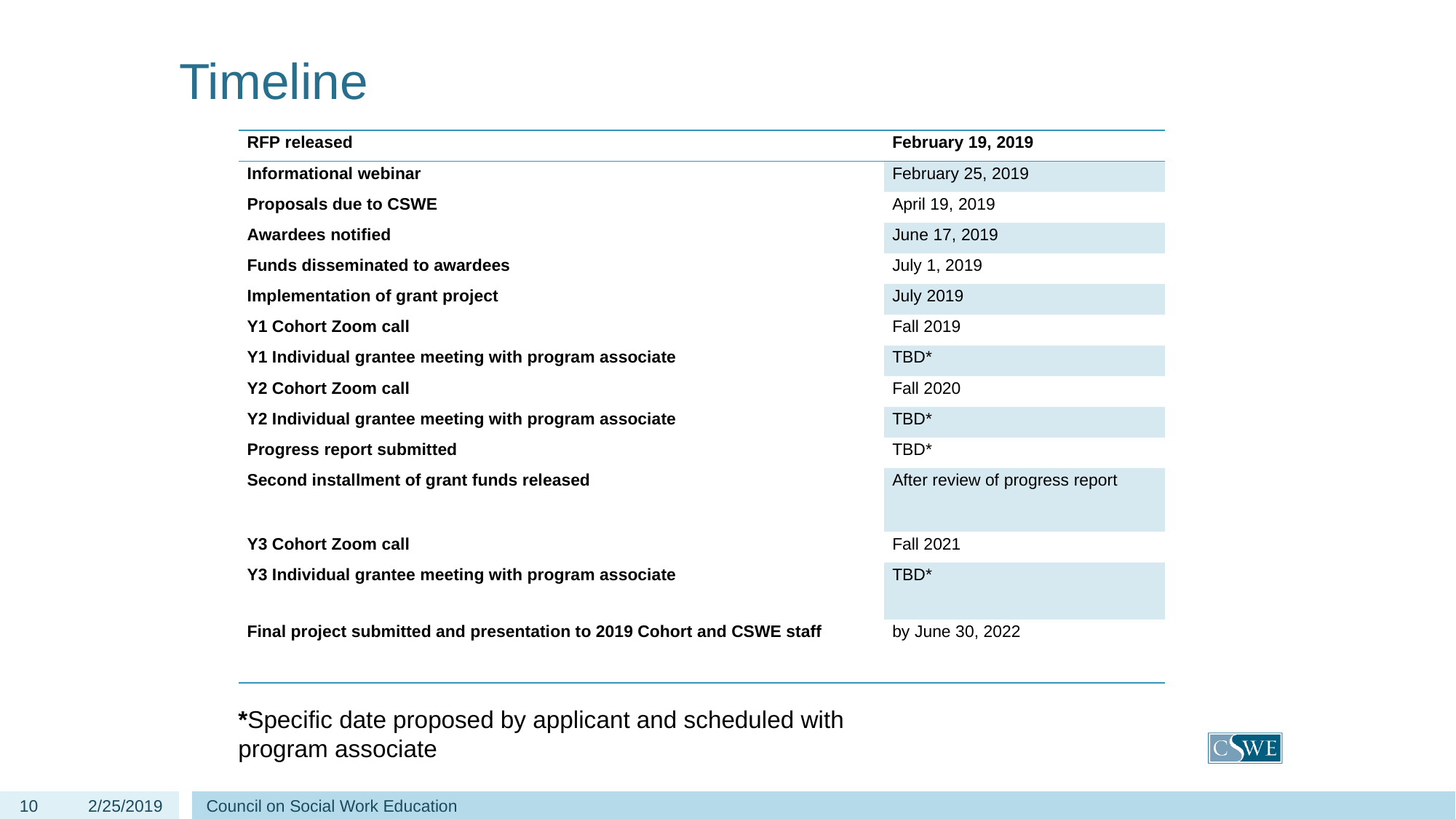

# Timeline
| RFP released | February 19, 2019 |
| --- | --- |
| Informational webinar | February 25, 2019 |
| Proposals due to CSWE | April 19, 2019 |
| Awardees notified | June 17, 2019 |
| Funds disseminated to awardees | July 1, 2019 |
| Implementation of grant project | July 2019 |
| Y1 Cohort Zoom call | Fall 2019 |
| Y1 Individual grantee meeting with program associate | TBD\* |
| Y2 Cohort Zoom call | Fall 2020 |
| Y2 Individual grantee meeting with program associate | TBD\* |
| Progress report submitted | TBD\* |
| Second installment of grant funds released | After review of progress report |
| Y3 Cohort Zoom call | Fall 2021 |
| Y3 Individual grantee meeting with program associate | TBD\* |
| Final project submitted and presentation to 2019 Cohort and CSWE staff | by June 30, 2022 |
*Specific date proposed by applicant and scheduled with program associate
10
2/25/2019
Council on Social Work Education                                                                                                                                                                                                                       www.cswe.org